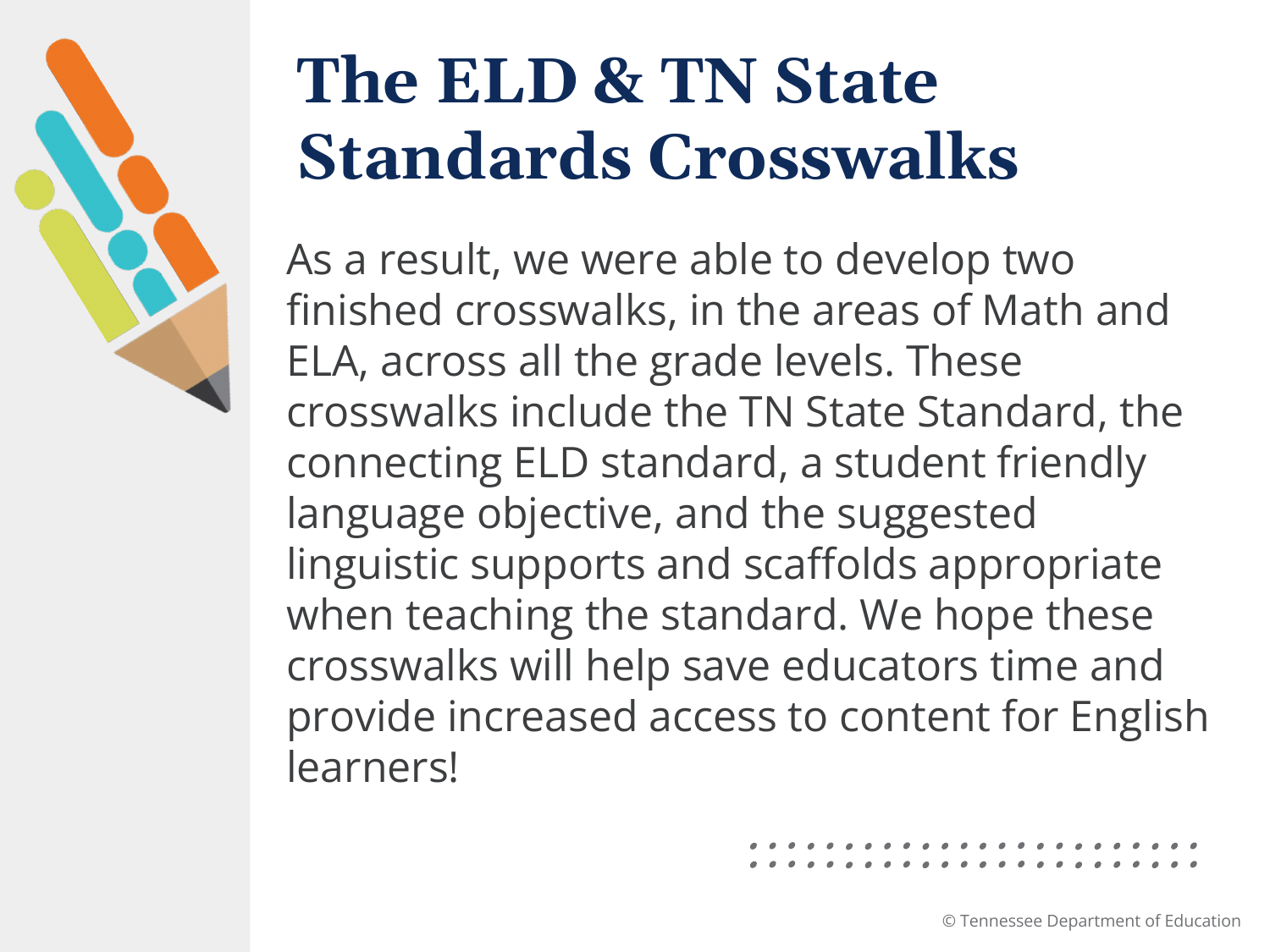

# The ELD & TN State Standards Crosswalks
As a result, we were able to develop two finished crosswalks, in the areas of Math and ELA, across all the grade levels. These crosswalks include the TN State Standard, the connecting ELD standard, a student friendly language objective, and the suggested linguistic supports and scaffolds appropriate when teaching the standard. We hope these crosswalks will help save educators time and provide increased access to content for English learners!